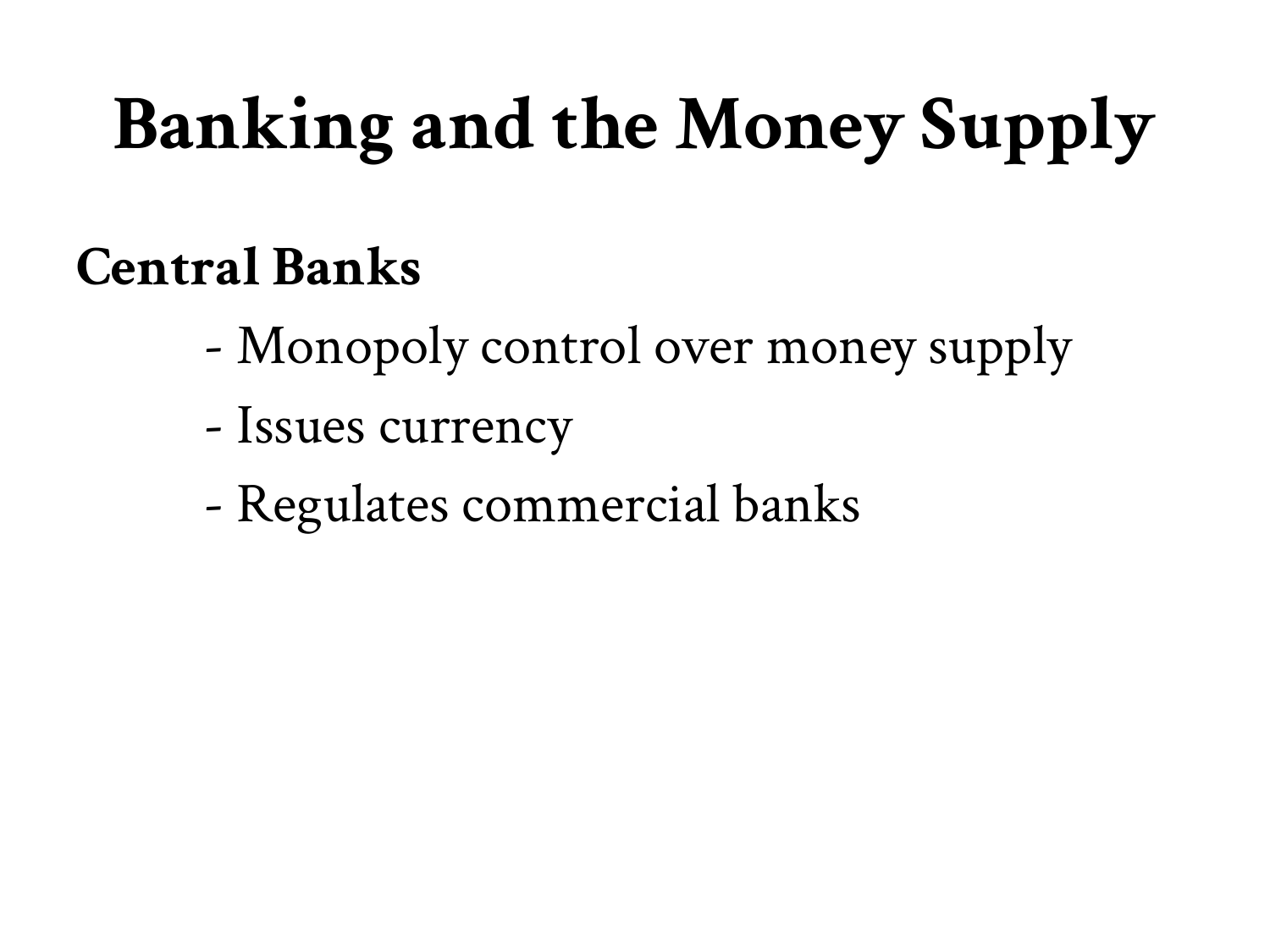

# Banking and the Money Supply
Central Banks
	- Monopoly control over money supply
	- Issues currency
	- Regulates commercial banks